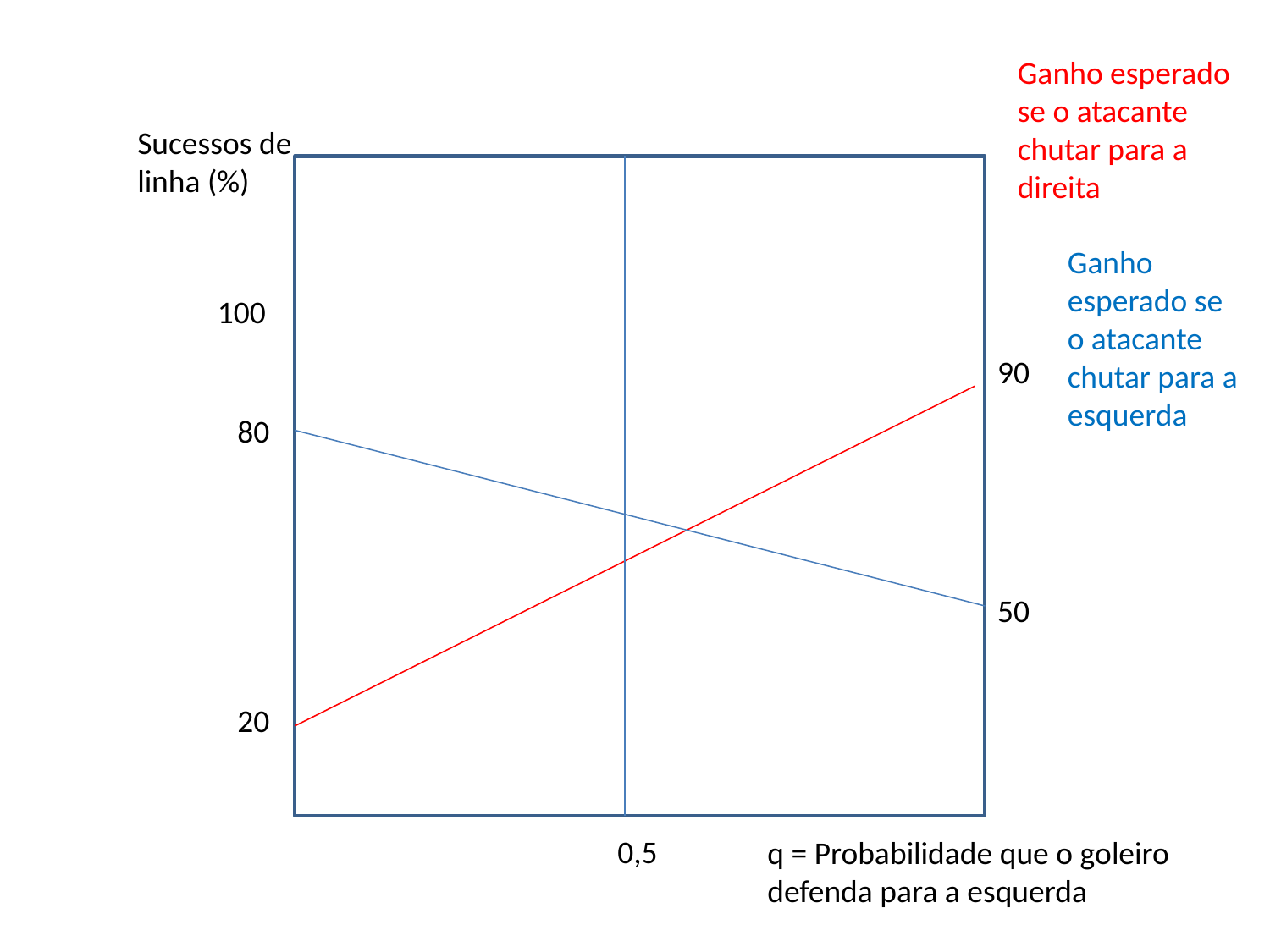

Ganho esperado se o atacante chutar para a direita
Sucessos de linha (%)

Ganho esperado se o atacante chutar para a esquerda
100
90
80
50
20
0,5
q = Probabilidade que o goleiro defenda para a esquerda